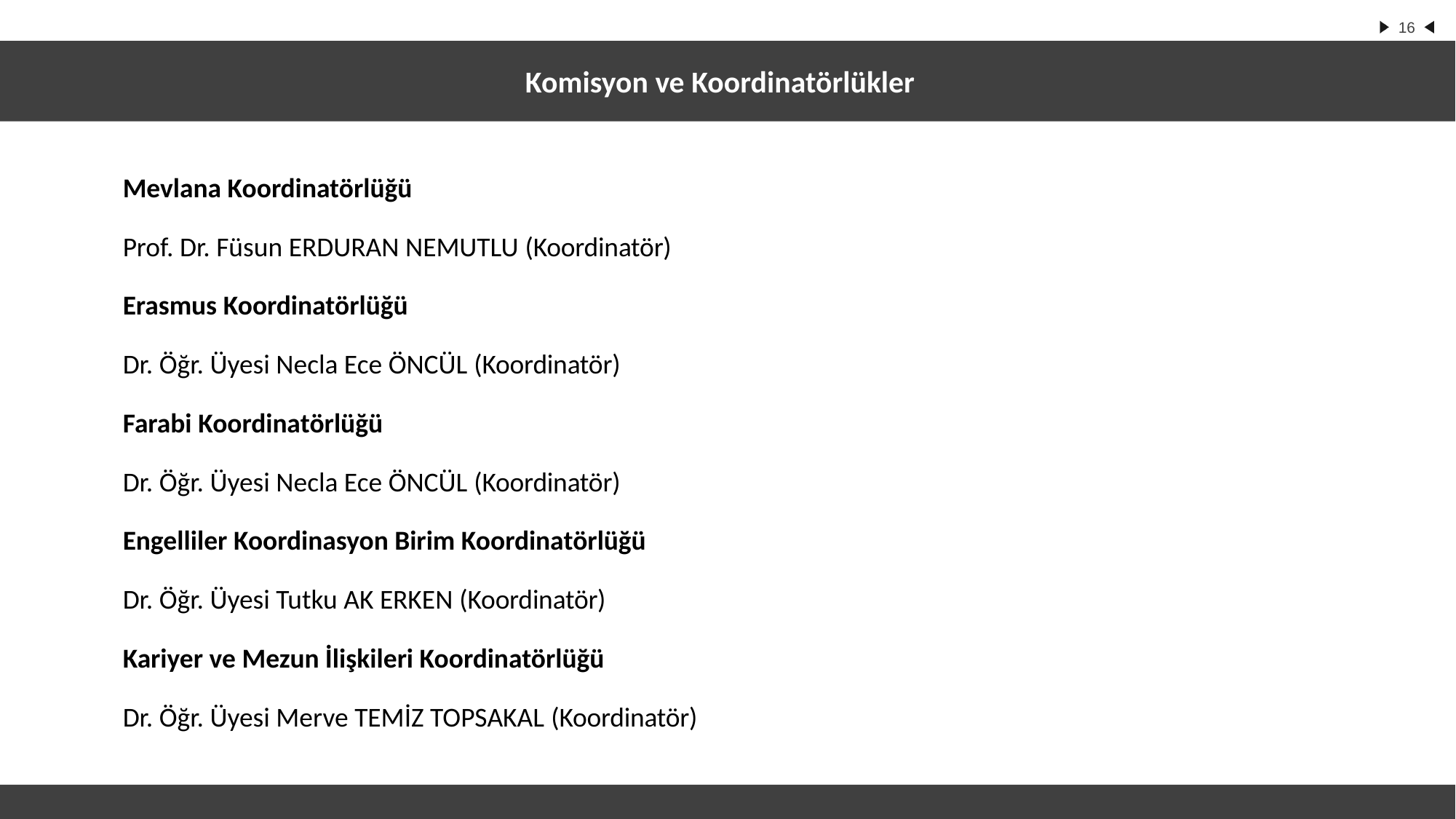

Komisyon ve Koordinatörlükler
Mevlana Koordinatörlüğü
Prof. Dr. Füsun ERDURAN NEMUTLU (Koordinatör)
Erasmus Koordinatörlüğü
Dr. Öğr. Üyesi Necla Ece ÖNCÜL (Koordinatör)
Farabi Koordinatörlüğü
Dr. Öğr. Üyesi Necla Ece ÖNCÜL (Koordinatör)
Engelliler Koordinasyon Birim Koordinatörlüğü
Dr. Öğr. Üyesi Tutku AK ERKEN (Koordinatör)
Kariyer ve Mezun İlişkileri Koordinatörlüğü
Dr. Öğr. Üyesi Merve TEMİZ TOPSAKAL (Koordinatör)